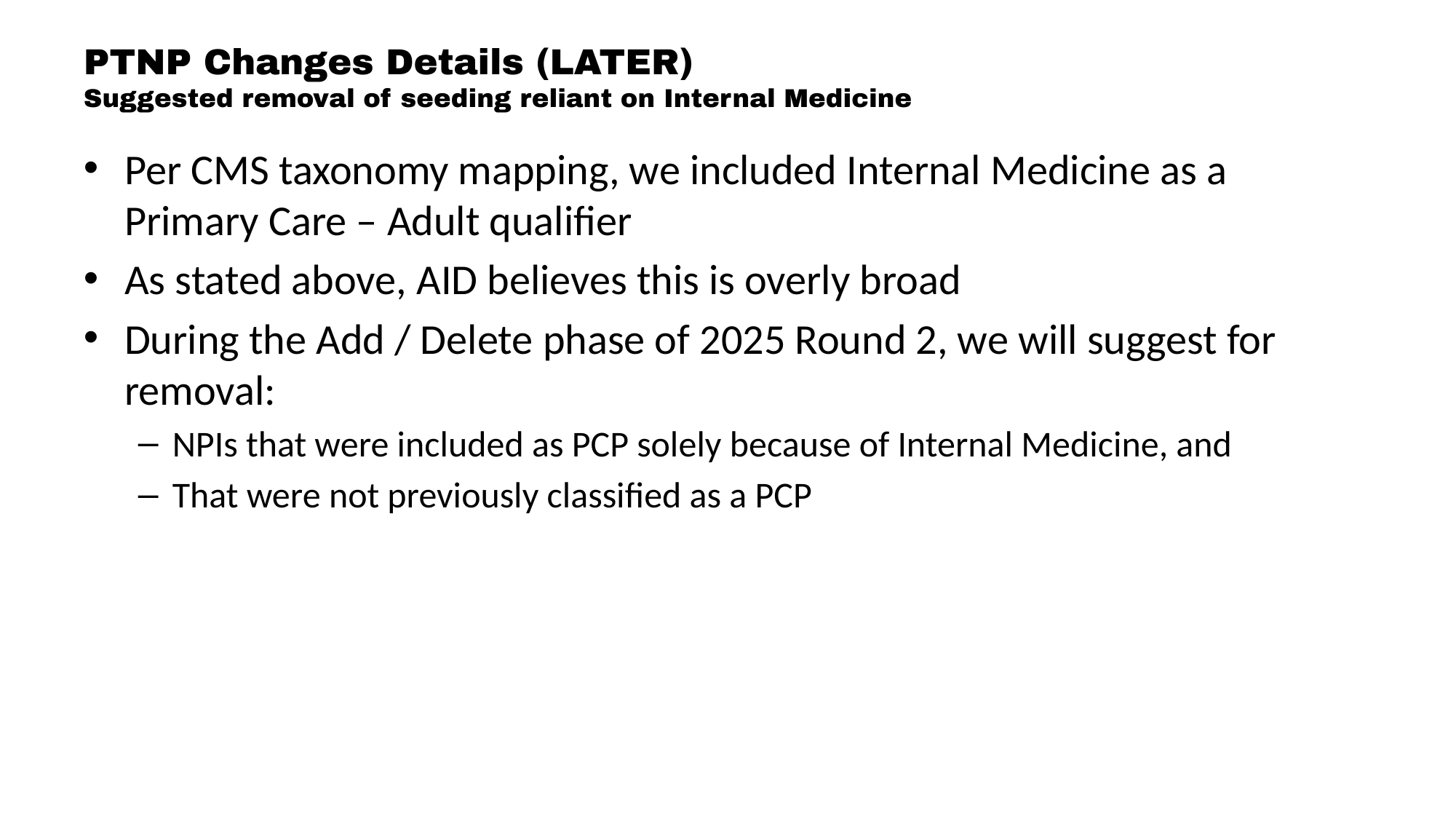

# PTNP Changes Details (LATER) Suggested removal of seeding reliant on Internal Medicine
Per CMS taxonomy mapping, we included Internal Medicine as a Primary Care – Adult qualifier
As stated above, AID believes this is overly broad
During the Add / Delete phase of 2025 Round 2, we will suggest for removal:
NPIs that were included as PCP solely because of Internal Medicine, and
That were not previously classified as a PCP